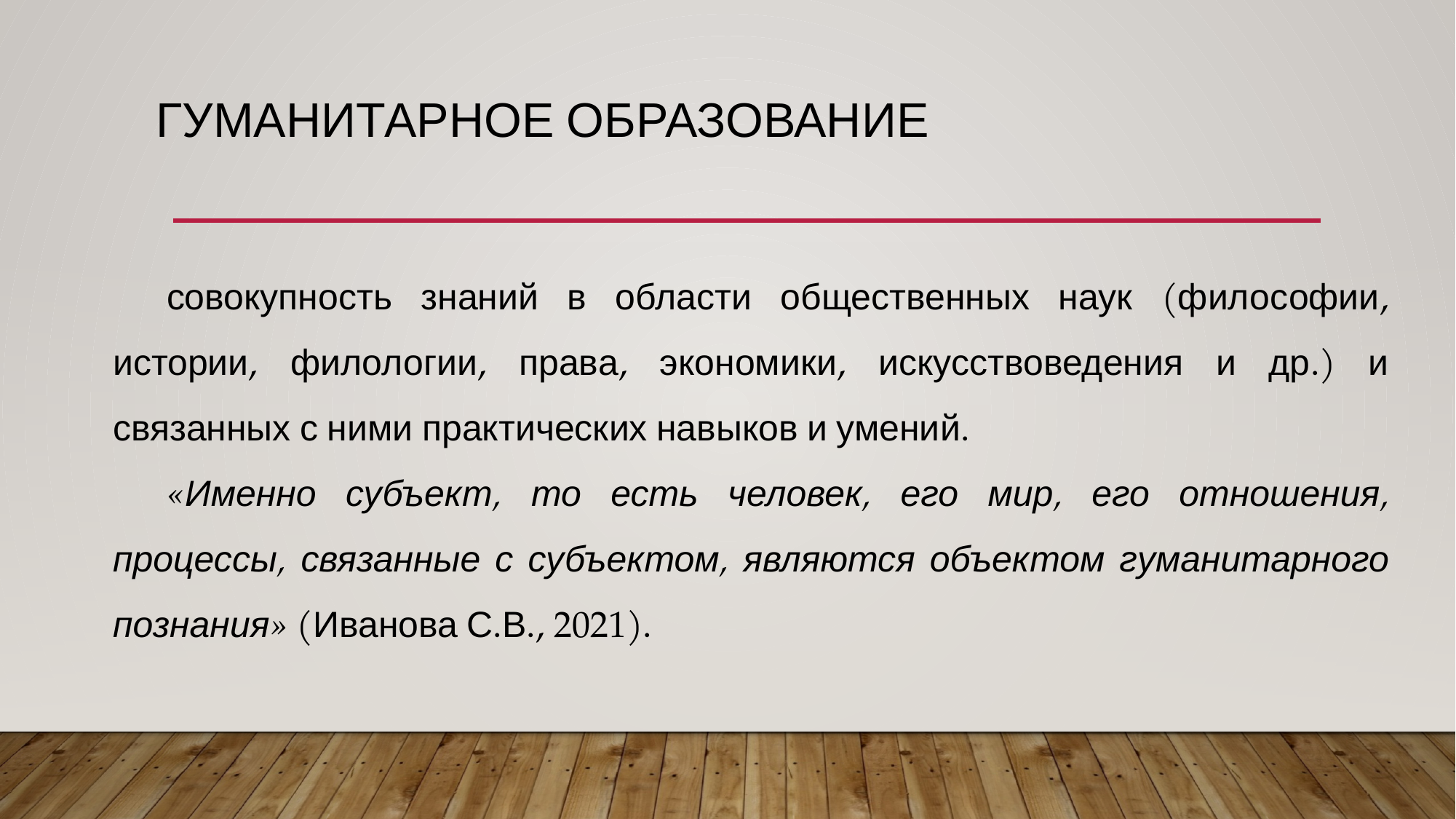

# Гуманитарное образование
совокупность знаний в области общественных наук (философии, истории, филологии, права, экономики, искусствоведения и др.) и связанных с ними практических навыков и умений.
«Именно субъект, то есть человек, его мир, его отношения, процессы, связанные с субъектом, являются объектом гуманитарного познания» (Иванова С.В., 2021).